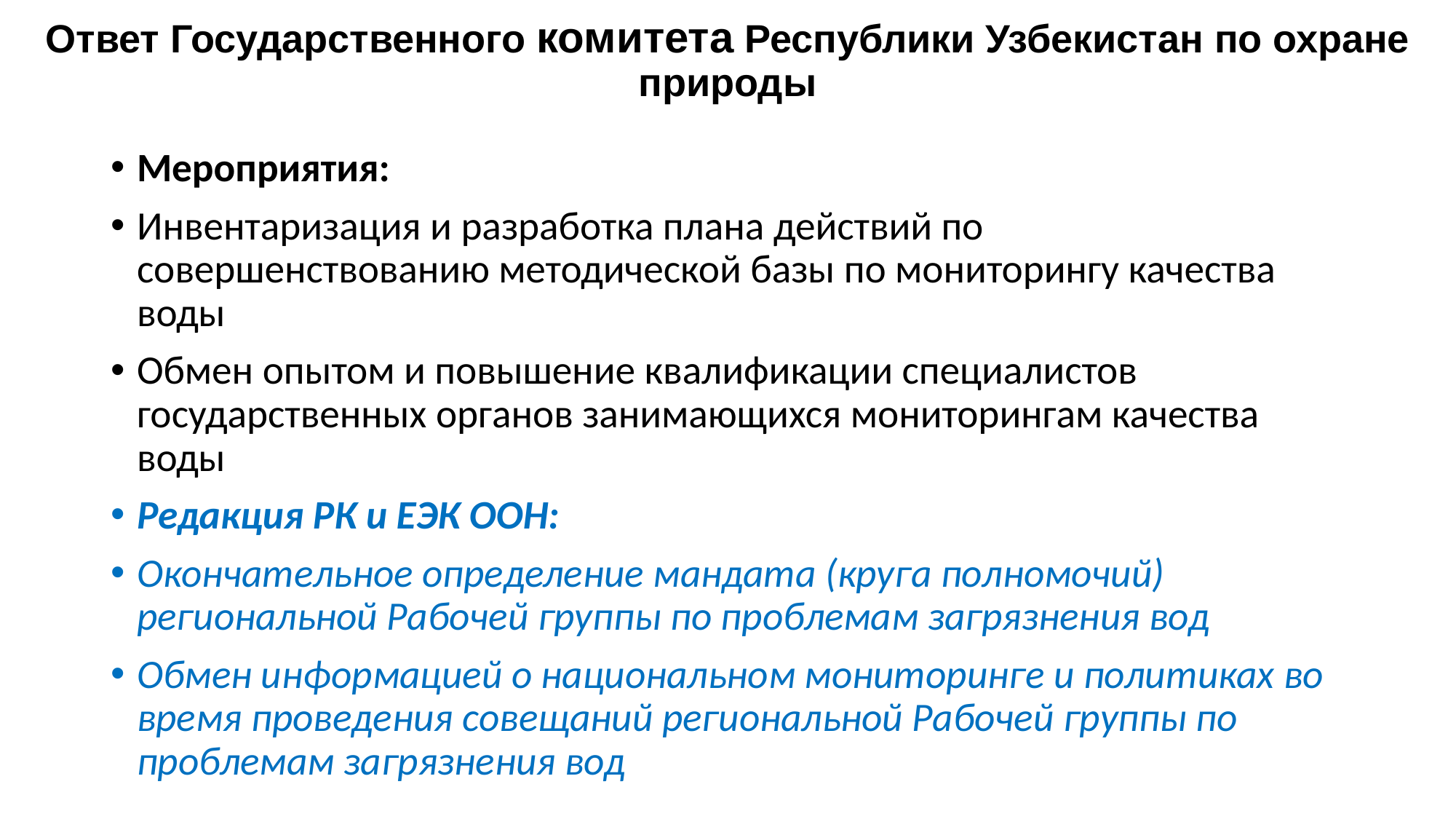

# Ответ Государственного комитета Республики Узбекистан по охране природы
Мероприятия:
Инвентаризация и разработка плана действий по совершенствованию методической базы по мониторингу качества воды
Обмен опытом и повышение квалификации специалистов государственных органов занимающихся мониторингам качества воды
Редакция РК и ЕЭК ООН:
Окончательное определение мандата (круга полномочий) региональной Рабочей группы по проблемам загрязнения вод
Обмен информацией о национальном мониторинге и политиках во время проведения совещаний региональной Рабочей группы по проблемам загрязнения вод